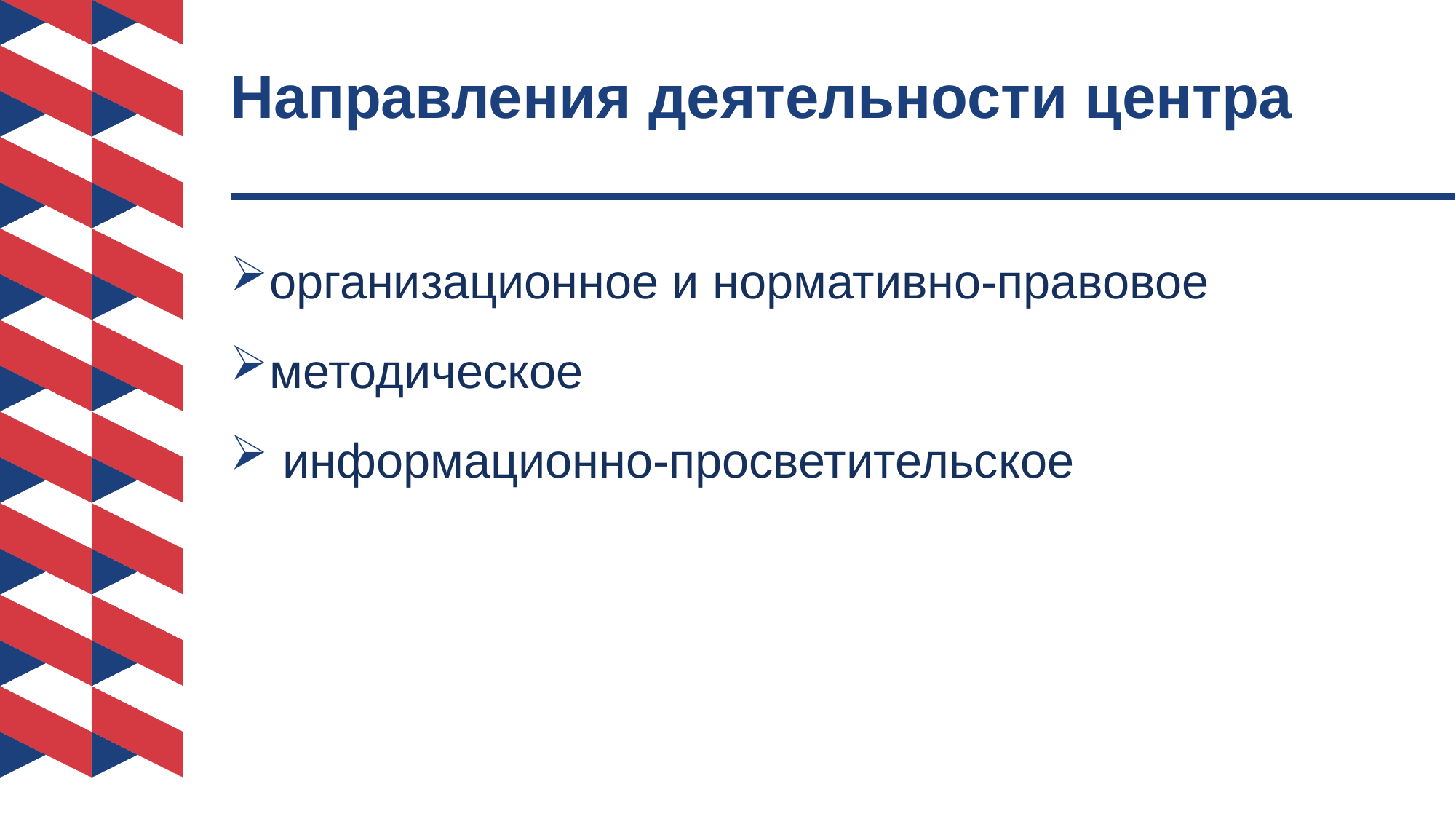

# Направления деятельности центра
организационное и нормативно-правовое
методическое
 информационно-просветительское